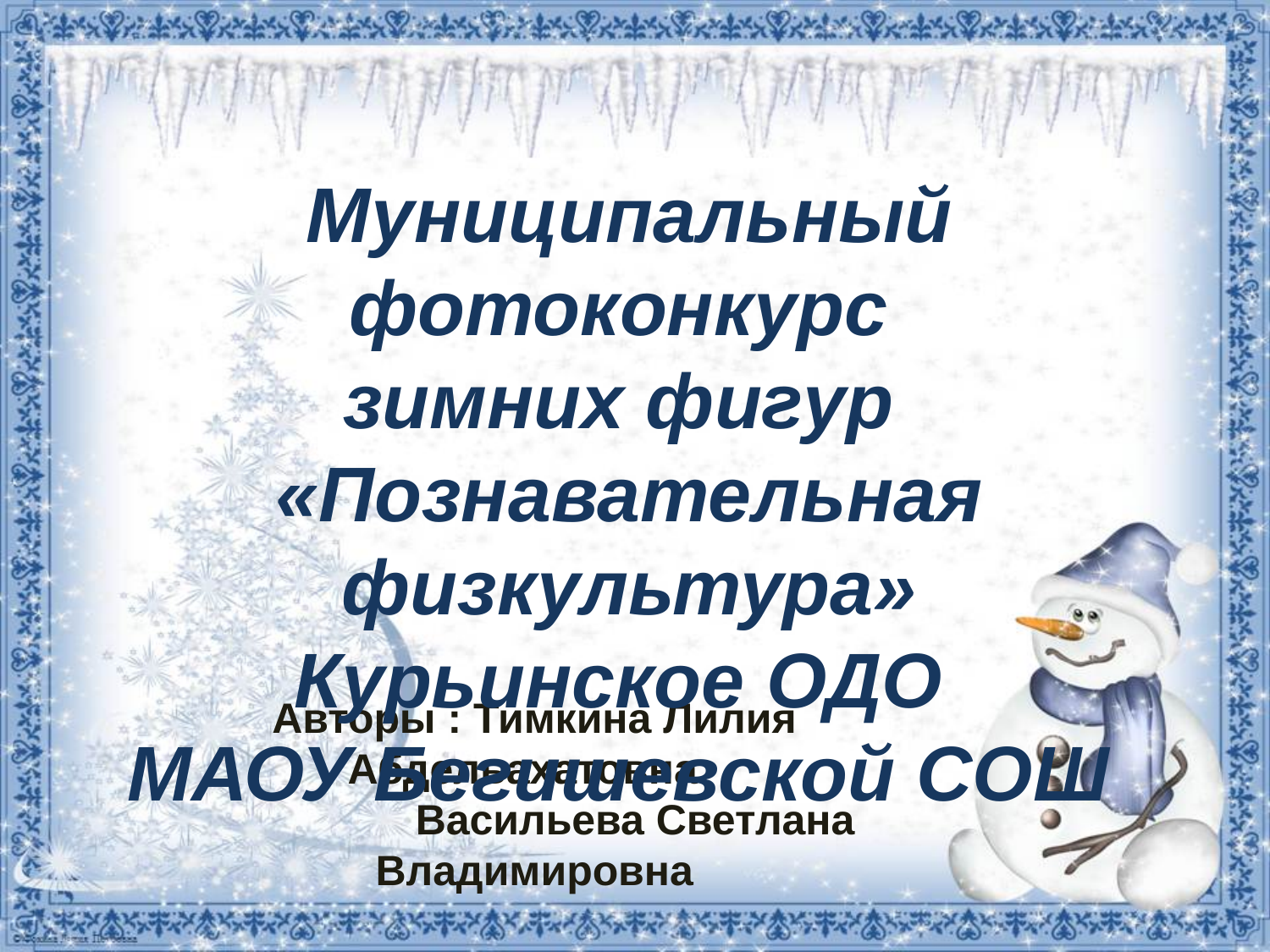

Муниципальный фотоконкурс
зимних фигур
«Познавательная физкультура»
Курьинское ОДО
МАОУ Бегишевской СОШ

Авторы : Тимкина Лилия Абдельахатовна
                 Васильева Светлана Владимировна

               2019г